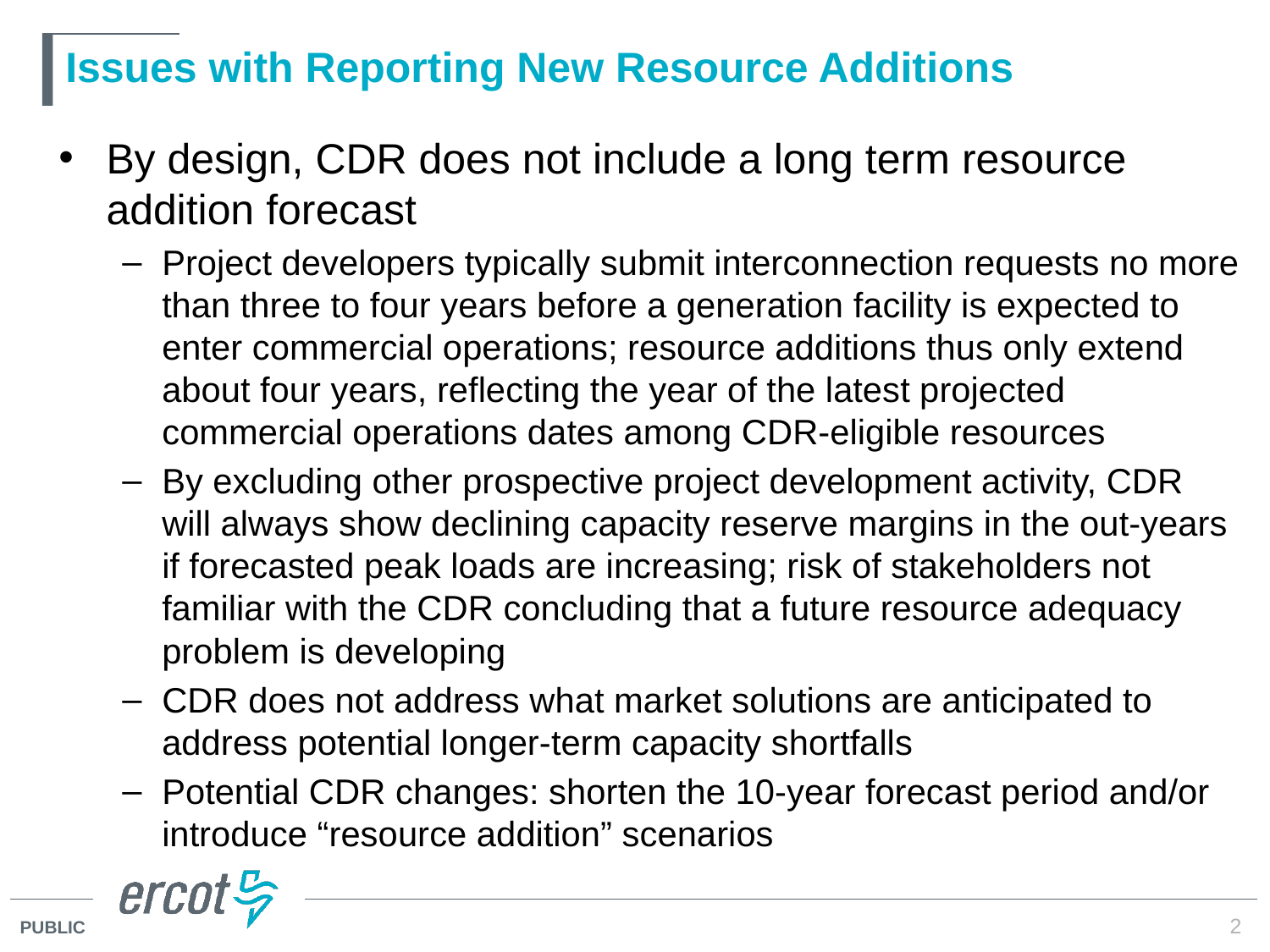

# Issues with Reporting New Resource Additions
By design, CDR does not include a long term resource addition forecast
Project developers typically submit interconnection requests no more than three to four years before a generation facility is expected to enter commercial operations; resource additions thus only extend about four years, reflecting the year of the latest projected commercial operations dates among CDR-eligible resources
By excluding other prospective project development activity, CDR will always show declining capacity reserve margins in the out-years if forecasted peak loads are increasing; risk of stakeholders not familiar with the CDR concluding that a future resource adequacy problem is developing
CDR does not address what market solutions are anticipated to address potential longer-term capacity shortfalls
Potential CDR changes: shorten the 10-year forecast period and/or introduce “resource addition” scenarios
2